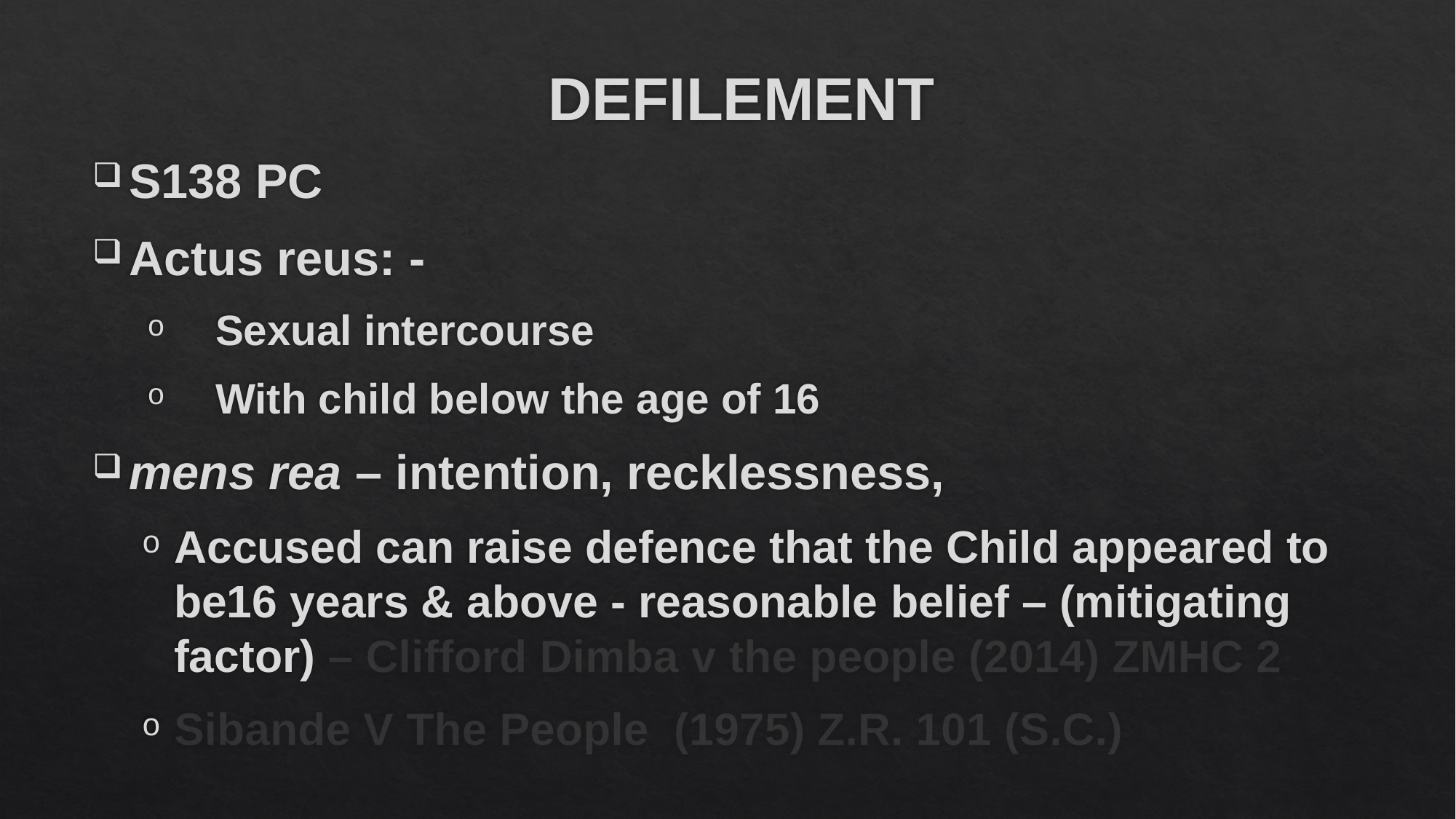

# DEFILEMENT
S138 PC
Actus reus: -
Sexual intercourse
With child below the age of 16
mens rea – intention, recklessness,
Accused can raise defence that the Child appeared to be16 years & above - reasonable belief – (mitigating factor) – Clifford Dimba v the people (2014) ZMHC 2
Sibande V The People  (1975) Z.R. 101 (S.C.)